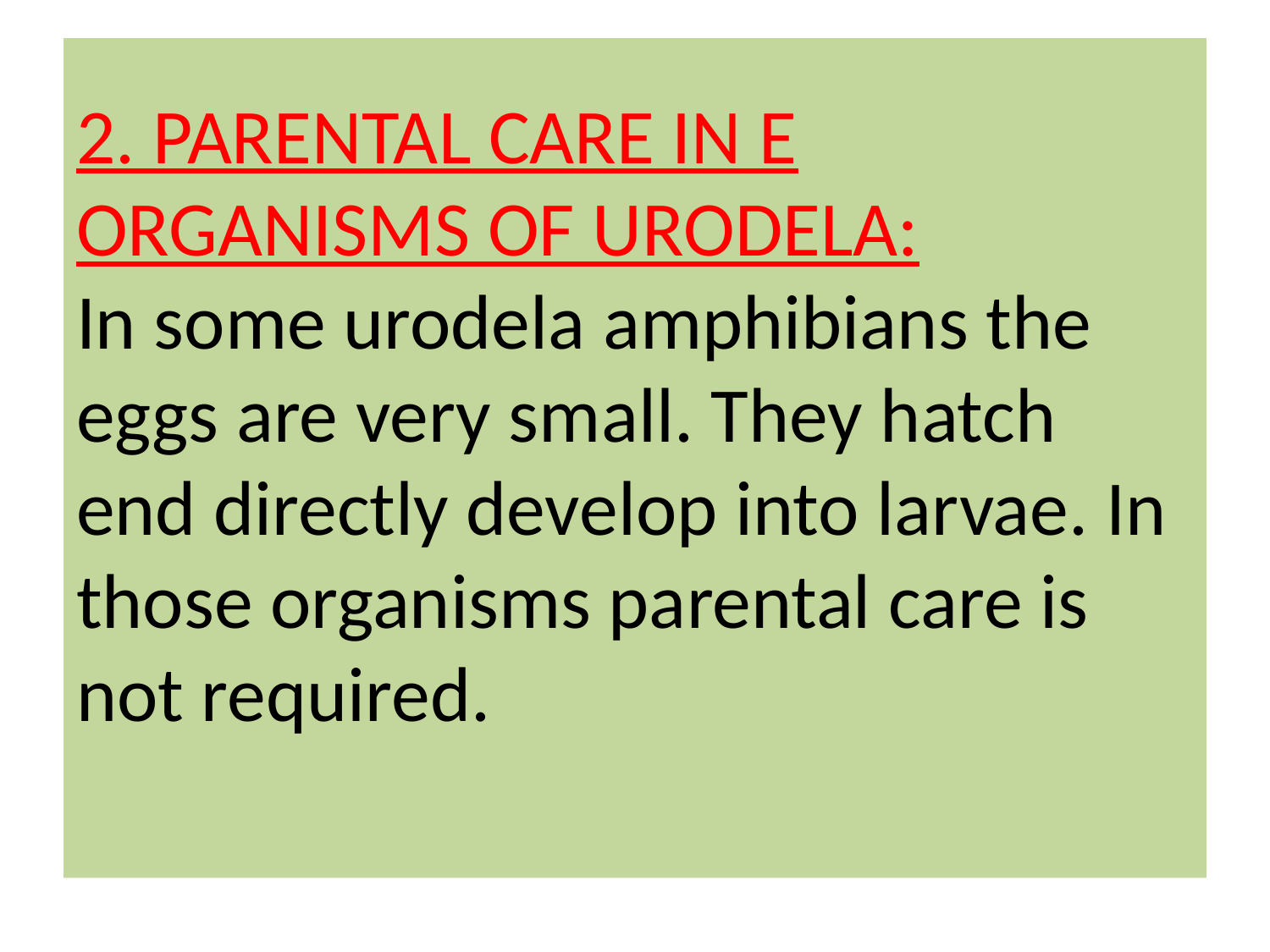

# 2. PARENTAL CARE IN E ORGANISMS OF URODELA: In some urodela amphibians the eggs are very small. They hatch end directly develop into larvae. In those organisms parental care is not required.